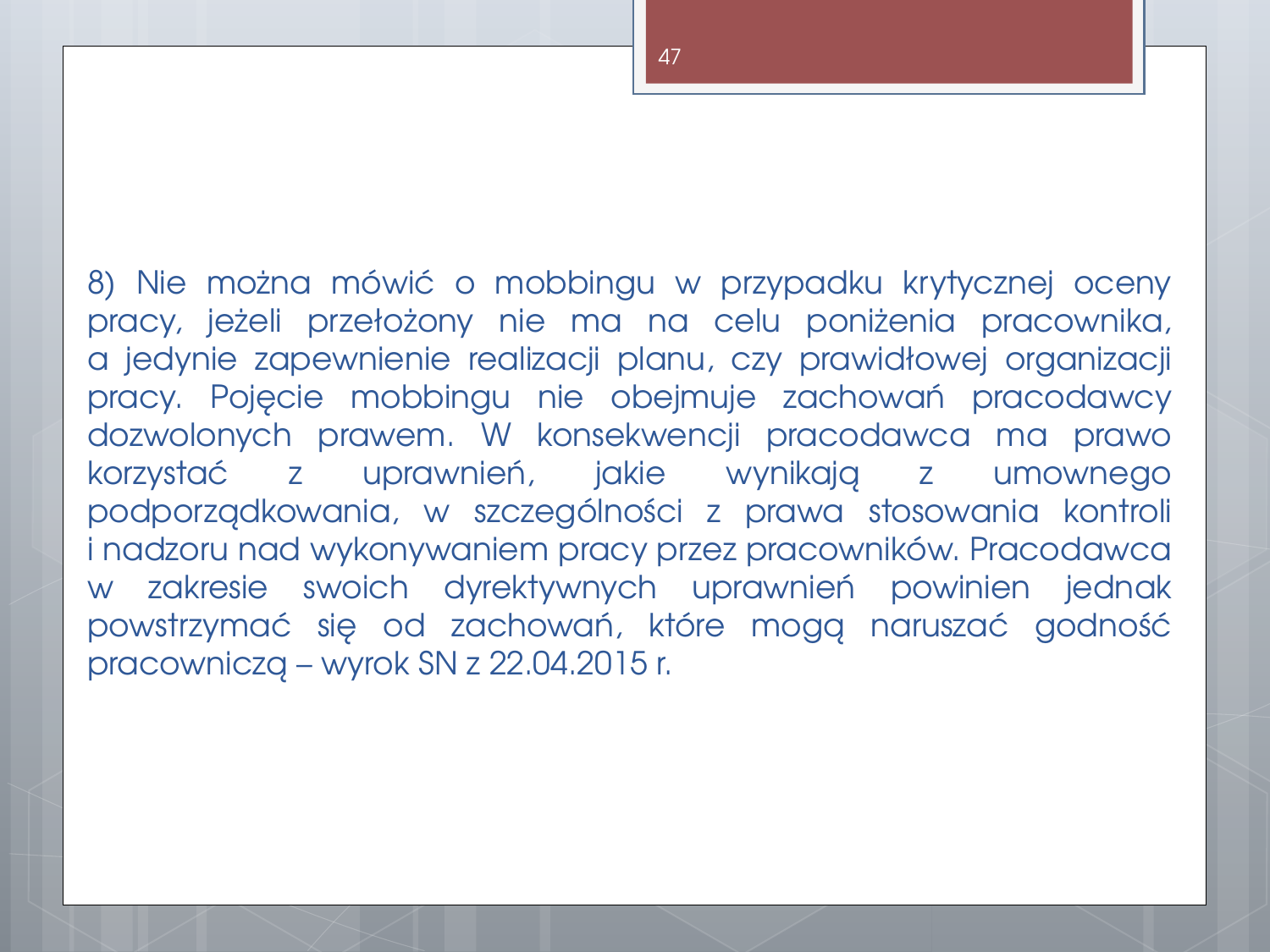

47
8) Nie można mówić o mobbingu w przypadku krytycznej oceny pracy, jeżeli przełożony nie ma na celu poniżenia pracownika,
a jedynie zapewnienie realizacji planu, czy prawidłowej organizacji pracy. Pojęcie mobbingu nie obejmuje zachowań pracodawcy dozwolonych prawem. W konsekwencji pracodawca ma prawo korzystać z uprawnień, jakie wynikają z umownego podporządkowania, w szczególności z prawa stosowania kontroli
i nadzoru nad wykonywaniem pracy przez pracowników. Pracodawca w zakresie swoich dyrektywnych uprawnień powinien jednak powstrzymać się od zachowań, które mogą naruszać godność pracowniczą – wyrok SN z 22.04.2015 r.